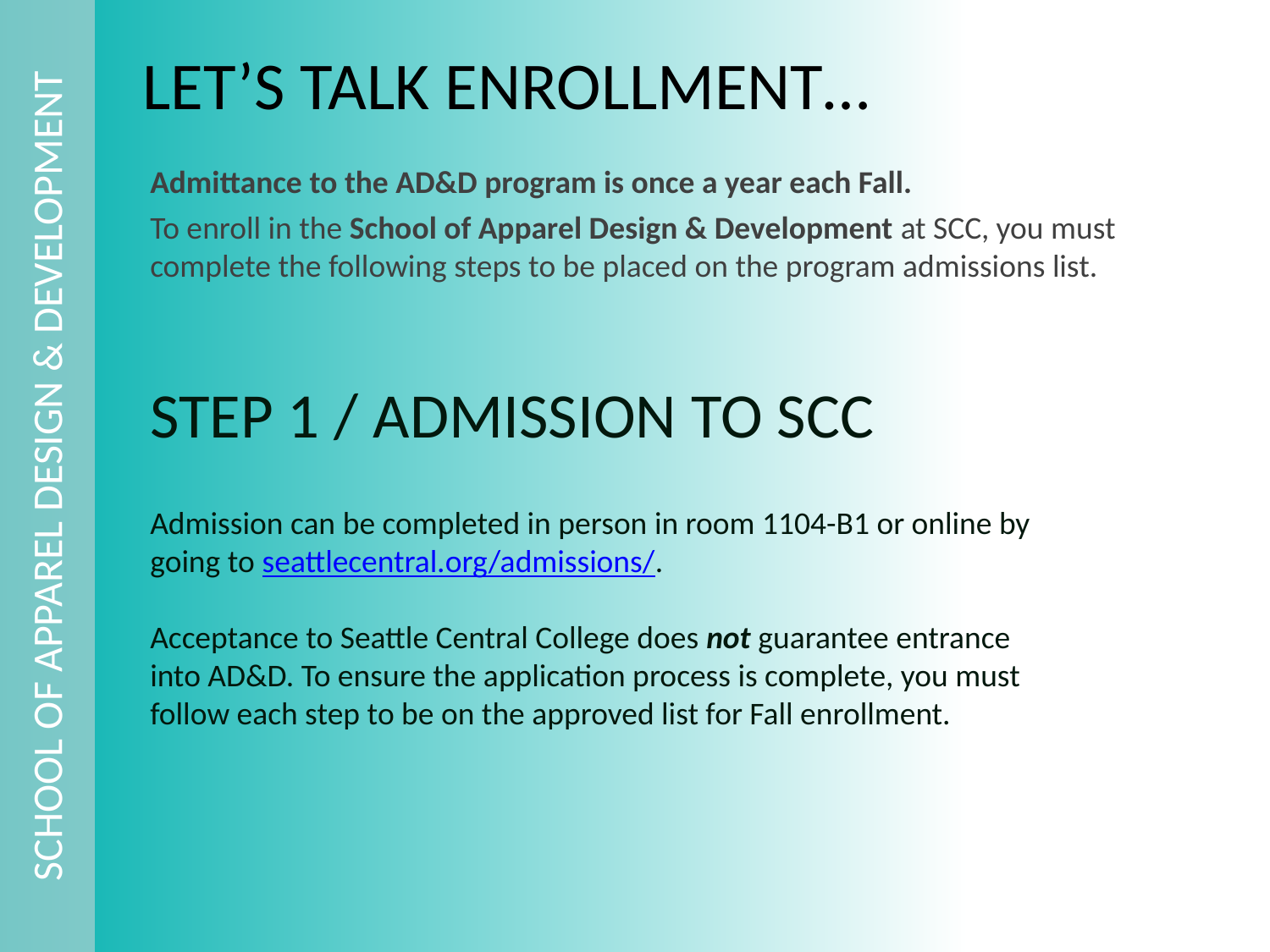

SCHOOL OF APPAREL DESIGN & DEVELOPMENT
LET’S TALK ENROLLMENT…

Admittance to the AD&D program is once a year each Fall.
To enroll in the School of Apparel Design & Development at SCC, you must complete the following steps to be placed on the program admissions list.

Step 1 / admission to SCC
Admission can be completed in person in room 1104-B1 or online by going to seattlecentral.org/admissions/.

Acceptance to Seattle Central College does not guarantee entrance into AD&D. To ensure the application process is complete, you must follow each step to be on the approved list for Fall enrollment.